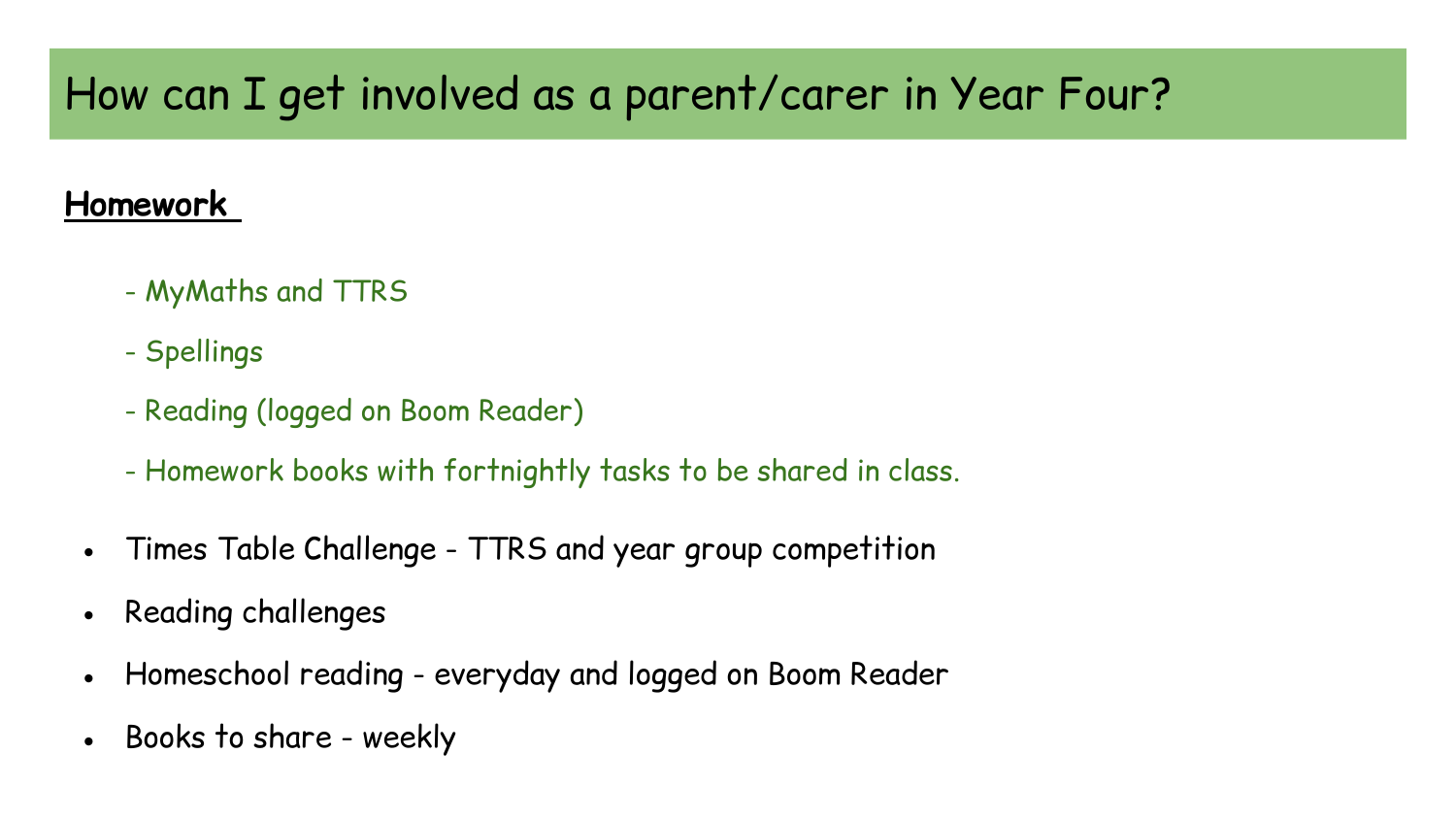

# How can I get involved as a parent/carer in Year Four?

Homework

- MyMaths and TTRS
- Spellings
- Reading (logged on Boom Reader)
- Homework books with fortnightly tasks to be shared in class.

Times Table Challenge - TTRS and year group competition
Reading challenges
Homeschool reading - everyday and logged on Boom Reader
Books to share - weekly